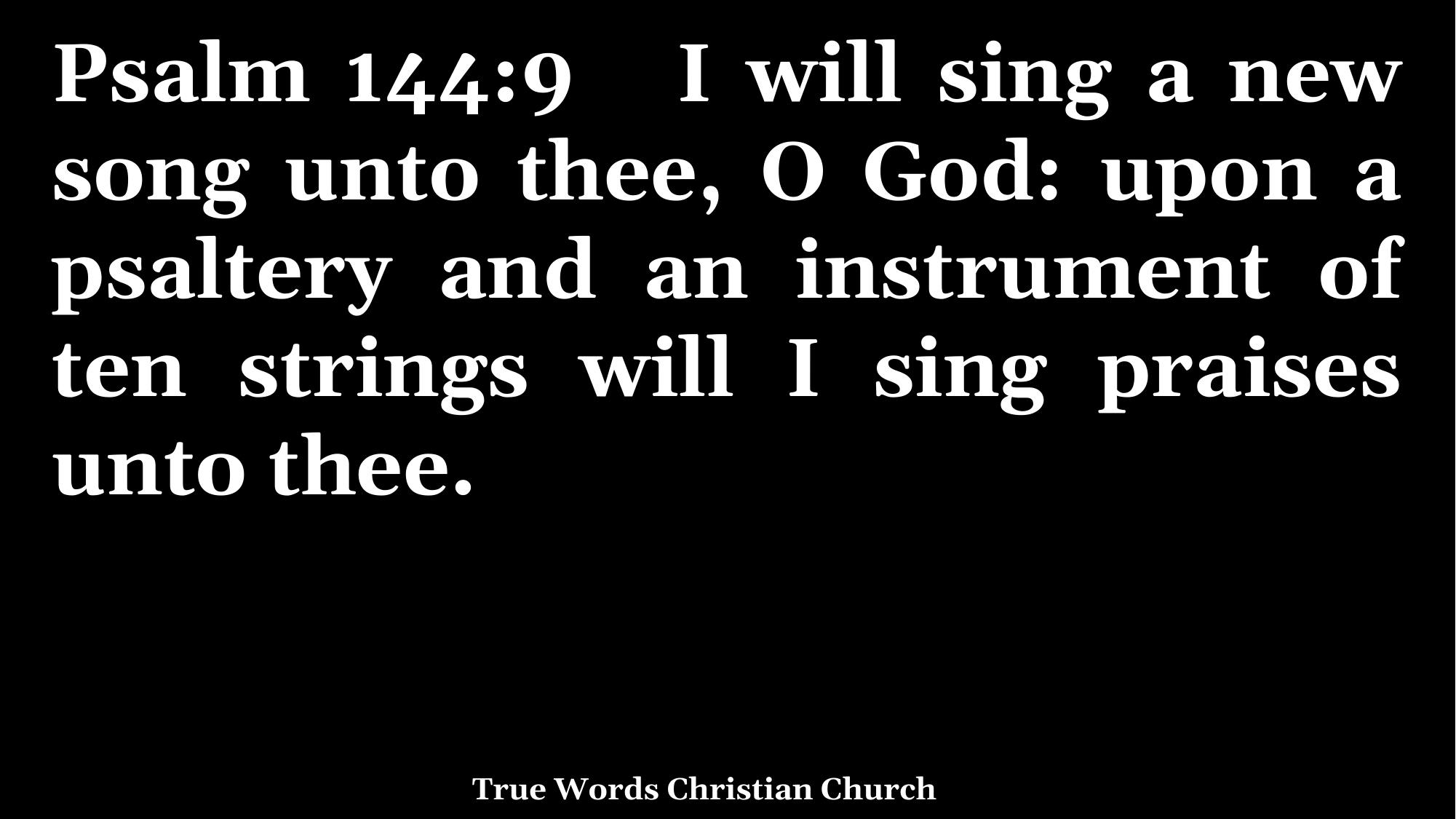

Psalm 144:9   I will sing a new song unto thee, O God: upon a psaltery and an instrument of ten strings will I sing praises unto thee.
True Words Christian Church